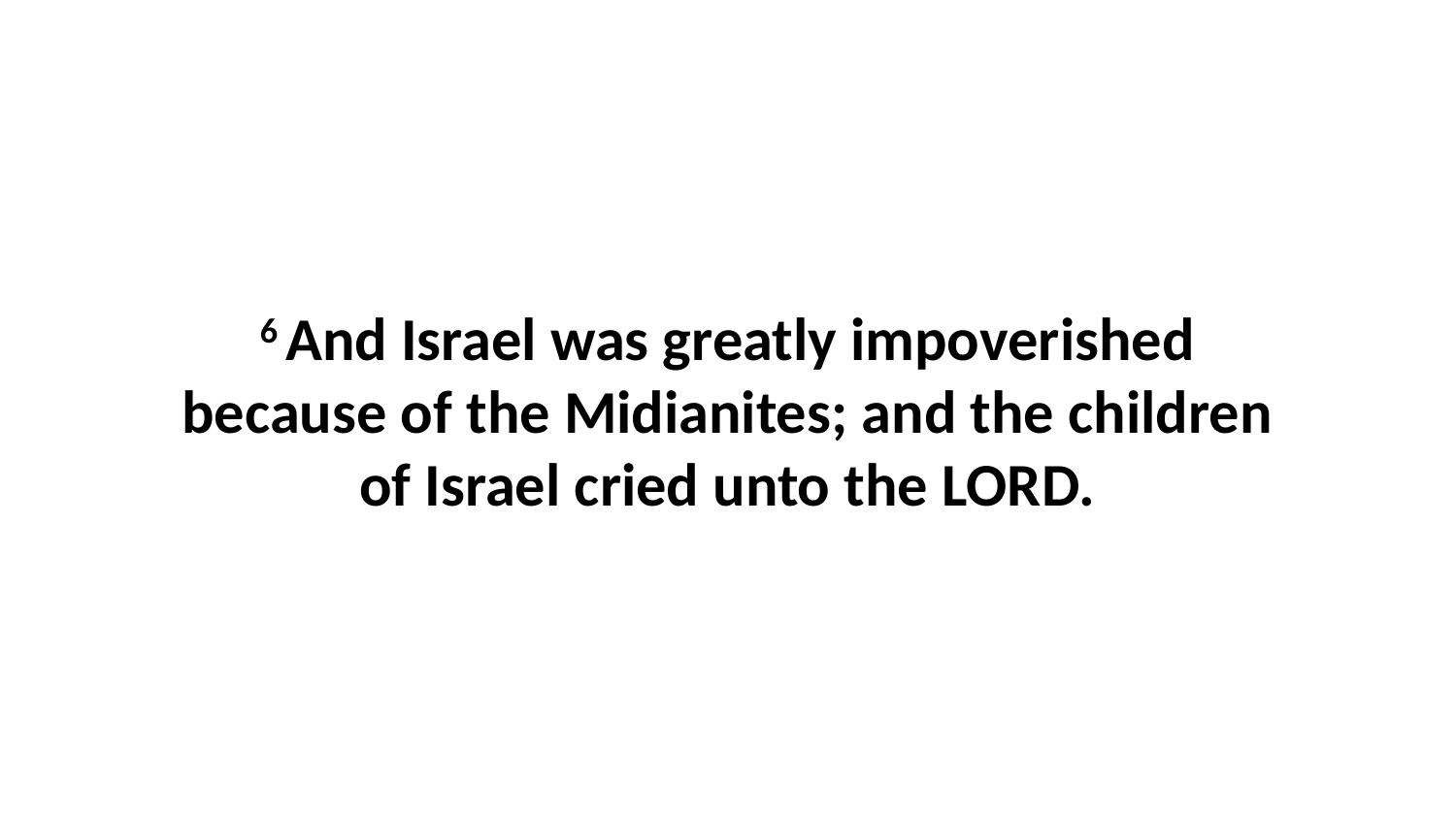

6 And Israel was greatly impoverished because of the Midianites; and the children of Israel cried unto the LORD.